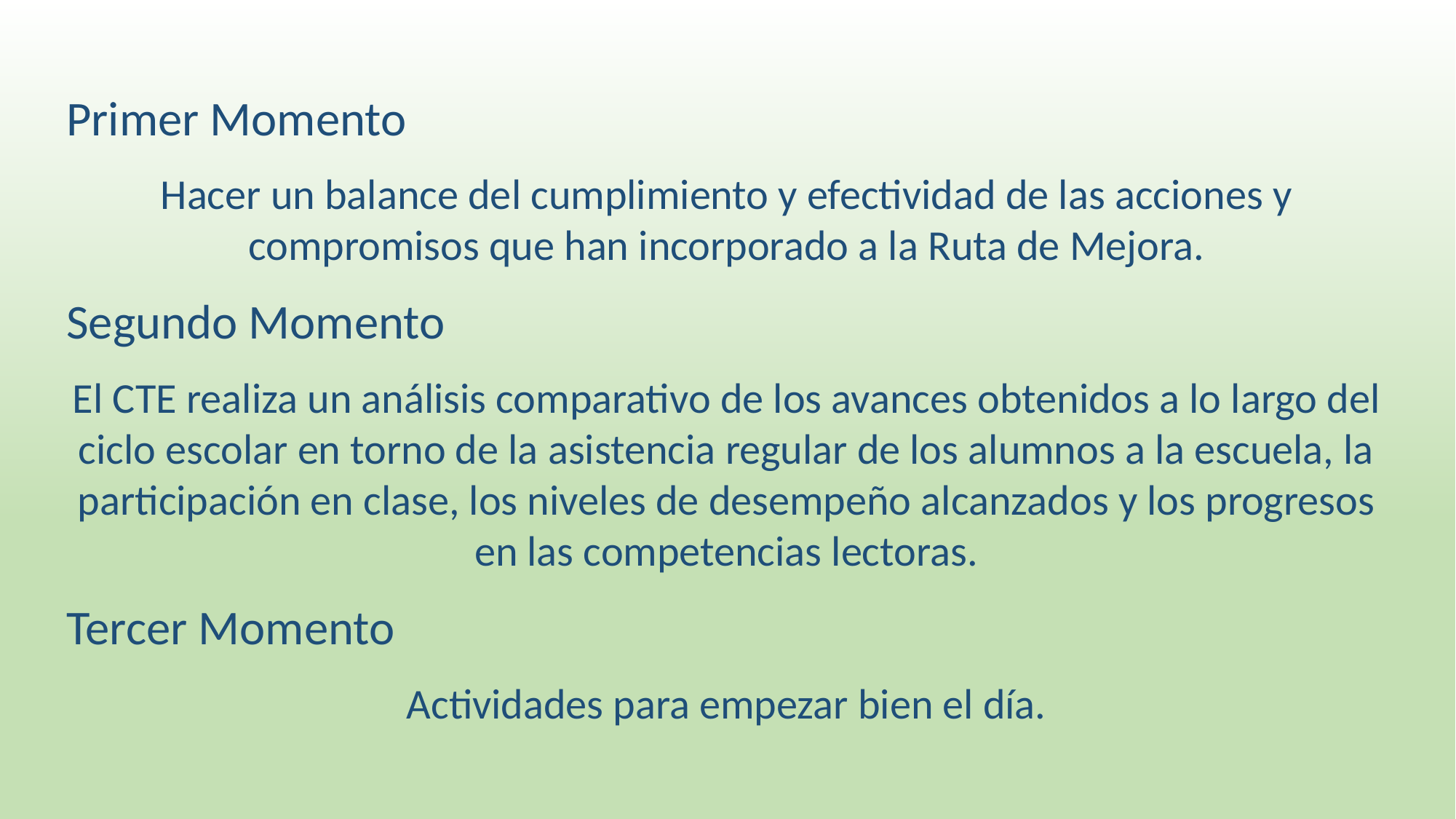

Primer Momento

Hacer un balance del cumplimiento y efectividad de las acciones y compromisos que han incorporado a la Ruta de Mejora.

Segundo Momento

El CTE realiza un análisis comparativo de los avances obtenidos a lo largo del ciclo escolar en torno de la asistencia regular de los alumnos a la escuela, la participación en clase, los niveles de desempeño alcanzados y los progresos en las competencias lectoras.

Tercer Momento

Actividades para empezar bien el día.